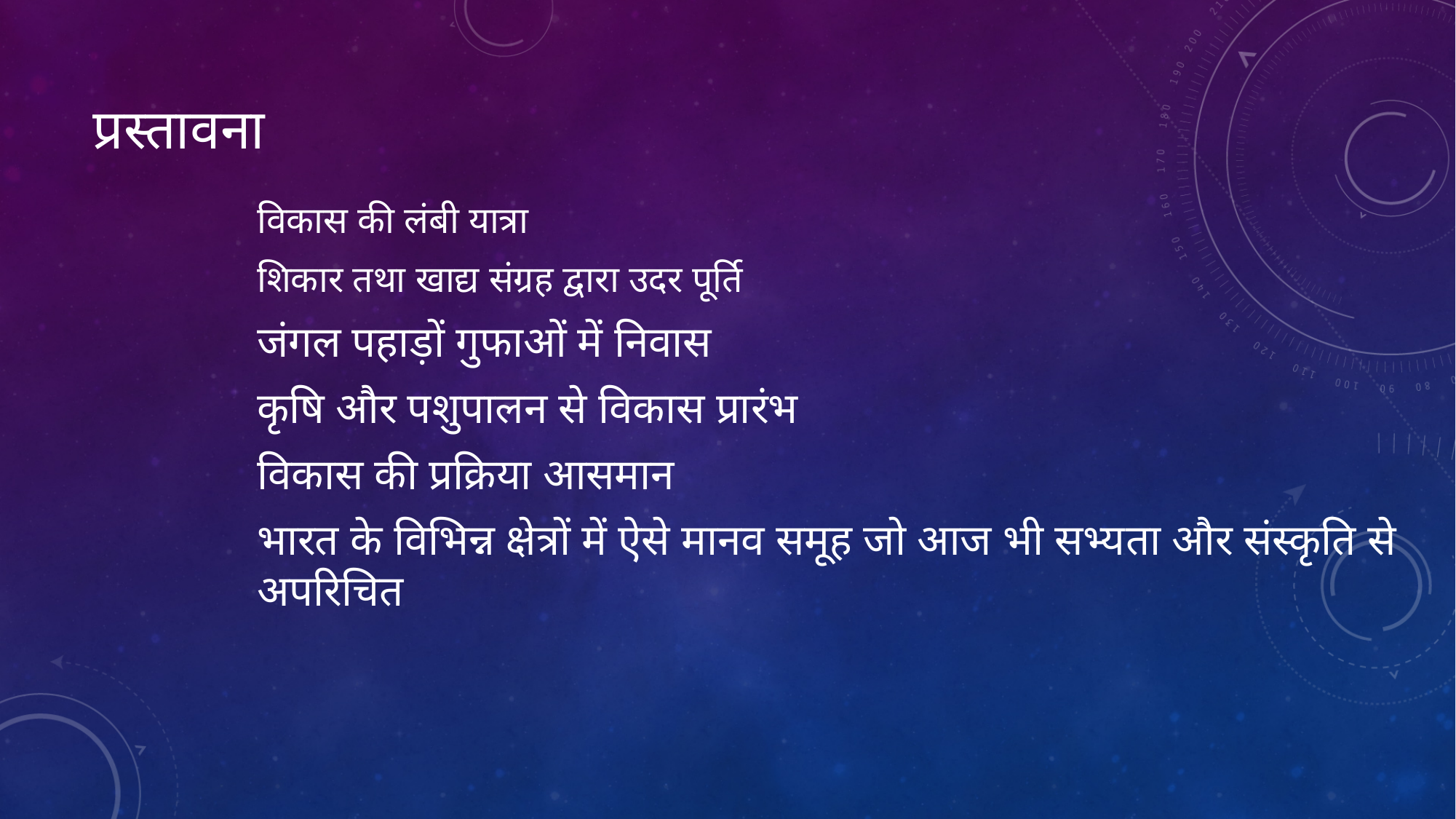

# प्रस्तावना
विकास की लंबी यात्रा
शिकार तथा खाद्य संग्रह द्वारा उदर पूर्ति
जंगल पहाड़ों गुफाओं में निवास
कृषि और पशुपालन से विकास प्रारंभ
विकास की प्रक्रिया आसमान
भारत के विभिन्न क्षेत्रों में ऐसे मानव समूह जो आज भी सभ्यता और संस्कृति से अपरिचित